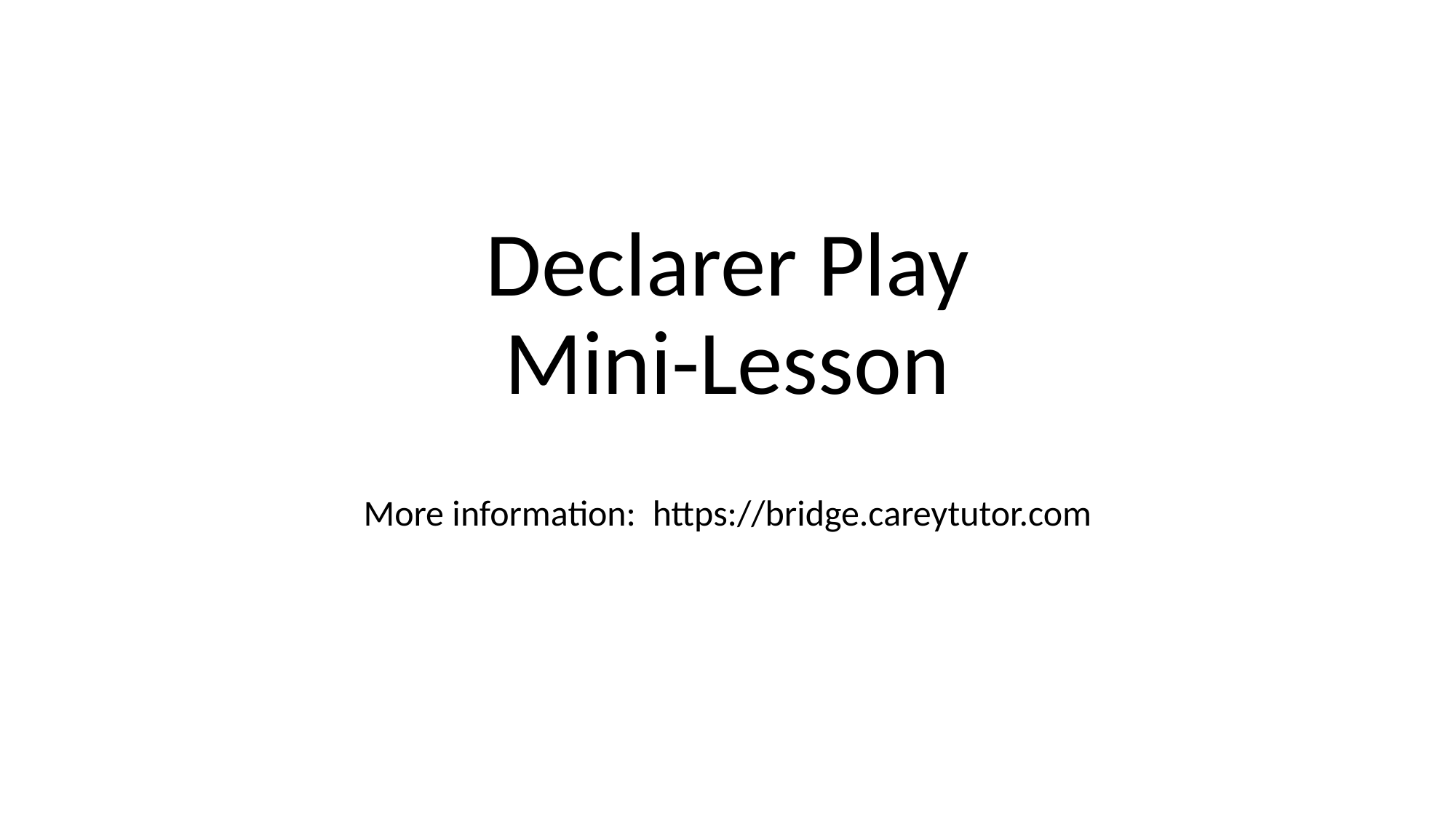

# Declarer Play Mini-Lesson

More information:  https://bridge.careytutor.com